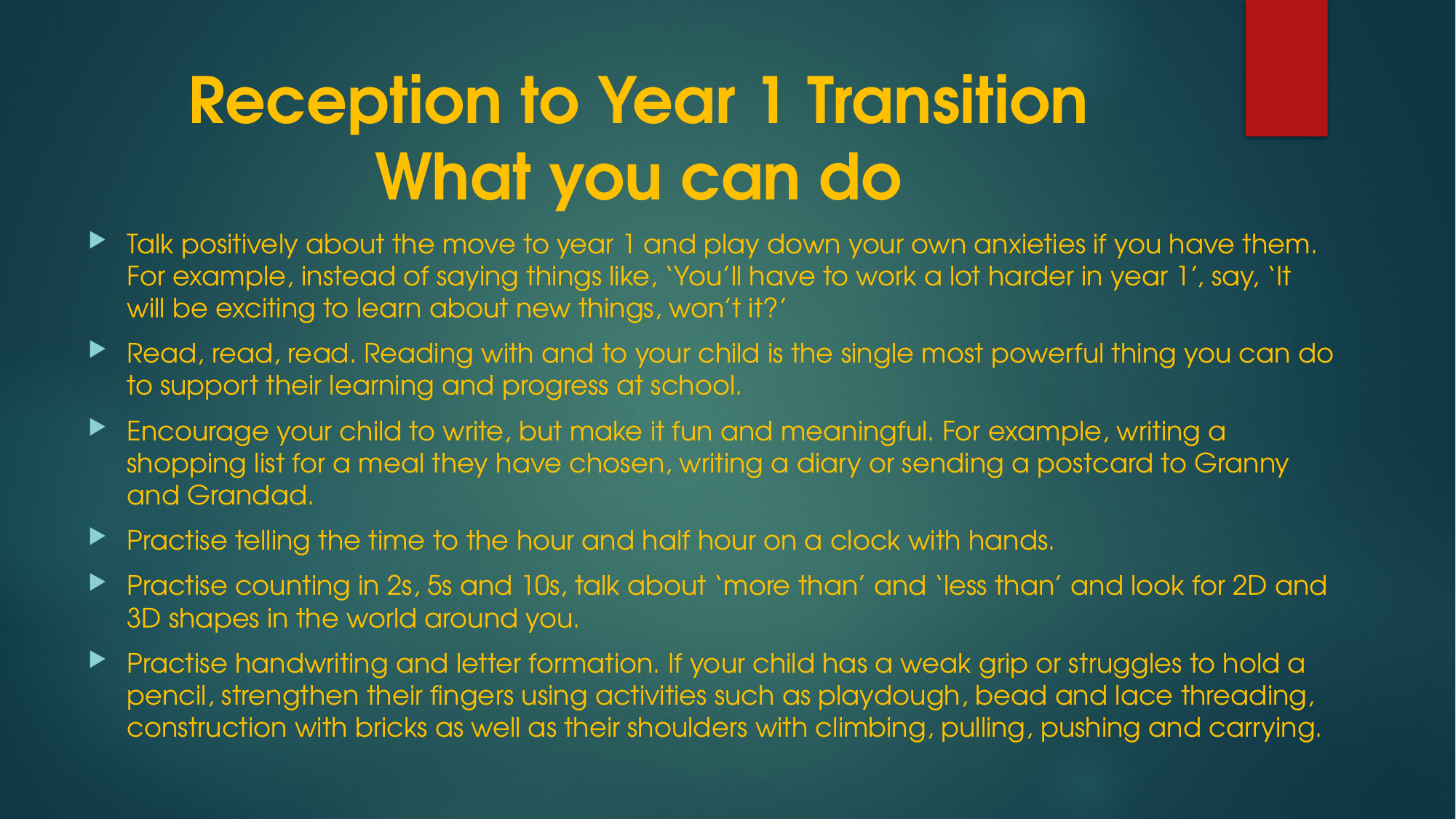

# Reception to Year 1 Transition What you can do
Talk positively about the move to year 1 and play down your own anxieties if you have them. For example, instead of saying things like, ‘You’ll have to work a lot harder in year 1’, say, ‘It will be exciting to learn about new things, won’t it?’
Read, read, read. Reading with and to your child is the single most powerful thing you can do to support their learning and progress at school.
Encourage your child to write, but make it fun and meaningful. For example, writing a shopping list for a meal they have chosen, writing a diary or sending a postcard to Granny and Grandad.
Practise telling the time to the hour and half hour on a clock with hands.
Practise counting in 2s, 5s and 10s, talk about ‘more than’ and ‘less than’ and look for 2D and 3D shapes in the world around you.
Practise handwriting and letter formation. If your child has a weak grip or struggles to hold a pencil, strengthen their fingers using activities such as playdough, bead and lace threading, construction with bricks as well as their shoulders with climbing, pulling, pushing and carrying.